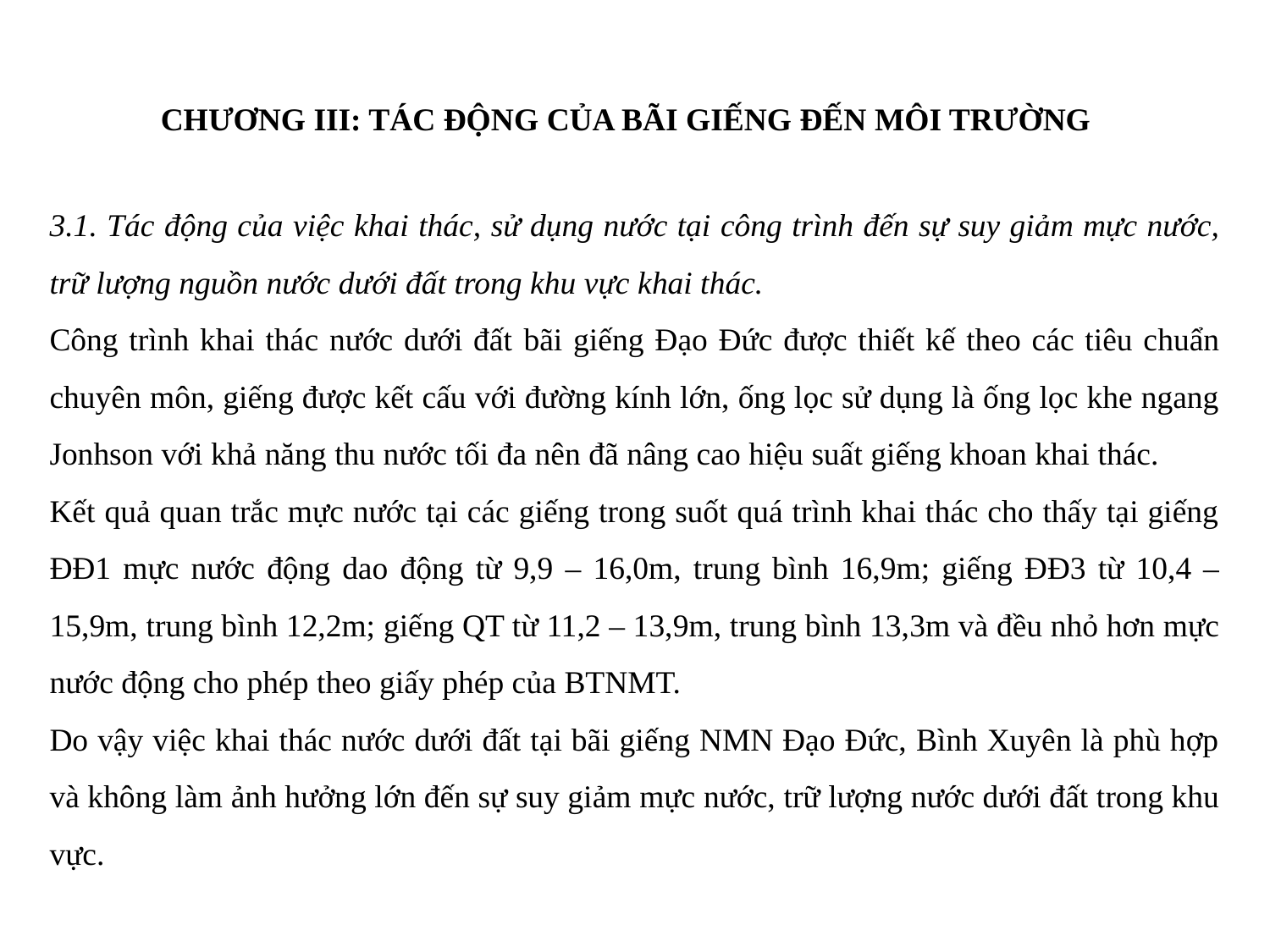

CHƯƠNG III: TÁC ĐỘNG CỦA BÃI GIẾNG ĐẾN MÔI TRƯỜNG
3.1. Tác động của việc khai thác, sử dụng nước tại công trình đến sự suy giảm mực nước, trữ lượng nguồn nước dưới đất trong khu vực khai thác.
Công trình khai thác nước dưới đất bãi giếng Đạo Đức được thiết kế theo các tiêu chuẩn chuyên môn, giếng được kết cấu với đường kính lớn, ống lọc sử dụng là ống lọc khe ngang Jonhson với khả năng thu nước tối đa nên đã nâng cao hiệu suất giếng khoan khai thác.
Kết quả quan trắc mực nước tại các giếng trong suốt quá trình khai thác cho thấy tại giếng ĐĐ1 mực nước động dao động từ 9,9 – 16,0m, trung bình 16,9m; giếng ĐĐ3 từ 10,4 – 15,9m, trung bình 12,2m; giếng QT từ 11,2 – 13,9m, trung bình 13,3m và đều nhỏ hơn mực nước động cho phép theo giấy phép của BTNMT.
Do vậy việc khai thác nước dưới đất tại bãi giếng NMN Đạo Đức, Bình Xuyên là phù hợp và không làm ảnh hưởng lớn đến sự suy giảm mực nước, trữ lượng nước dưới đất trong khu vực.